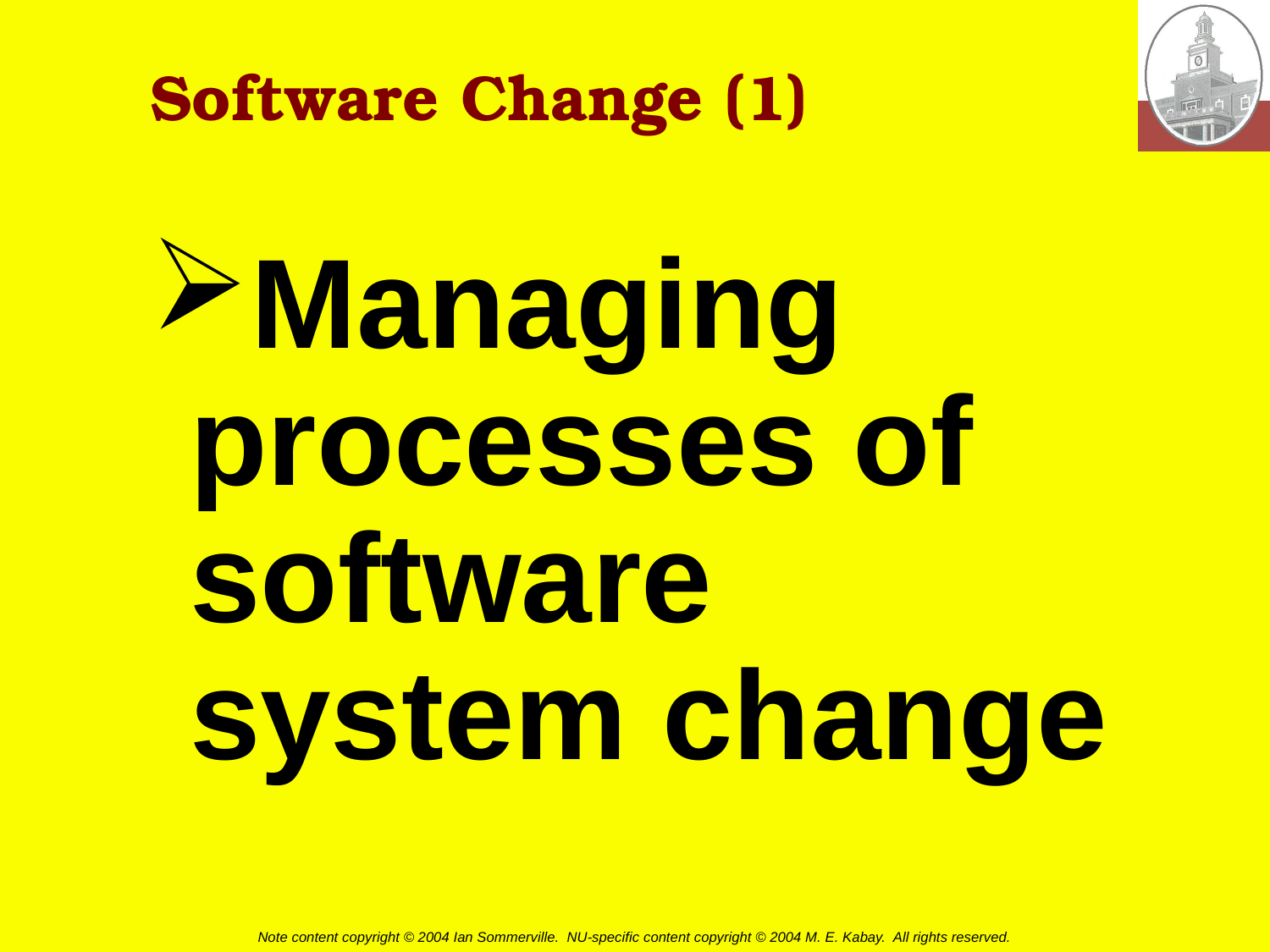

# Software Change (1)
Managing processes of software system change